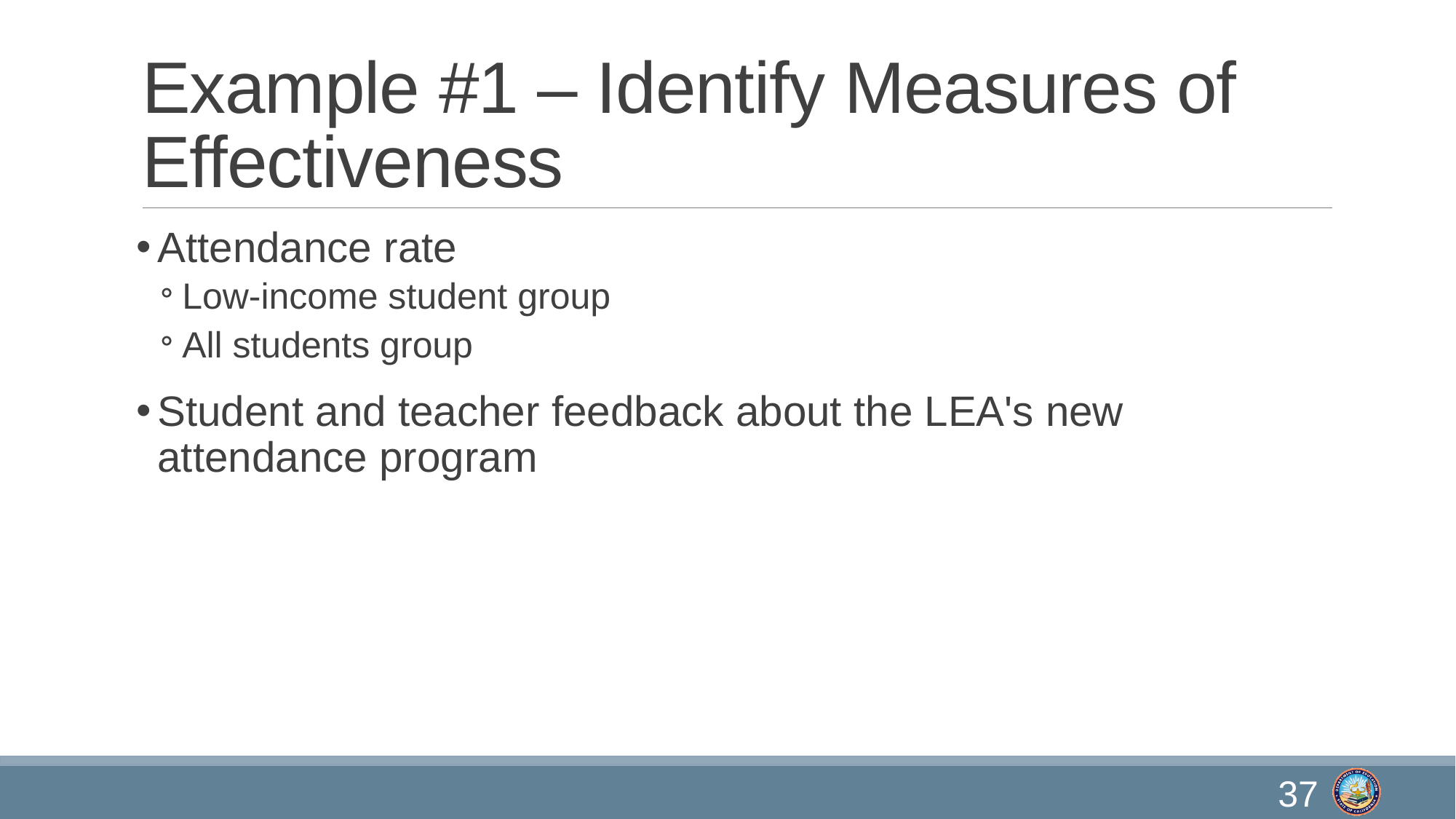

# Example #1 – Identify Measures of Effectiveness
Attendance rate
Low-income student group
All students group
Student and teacher feedback about the LEA's new attendance program
37